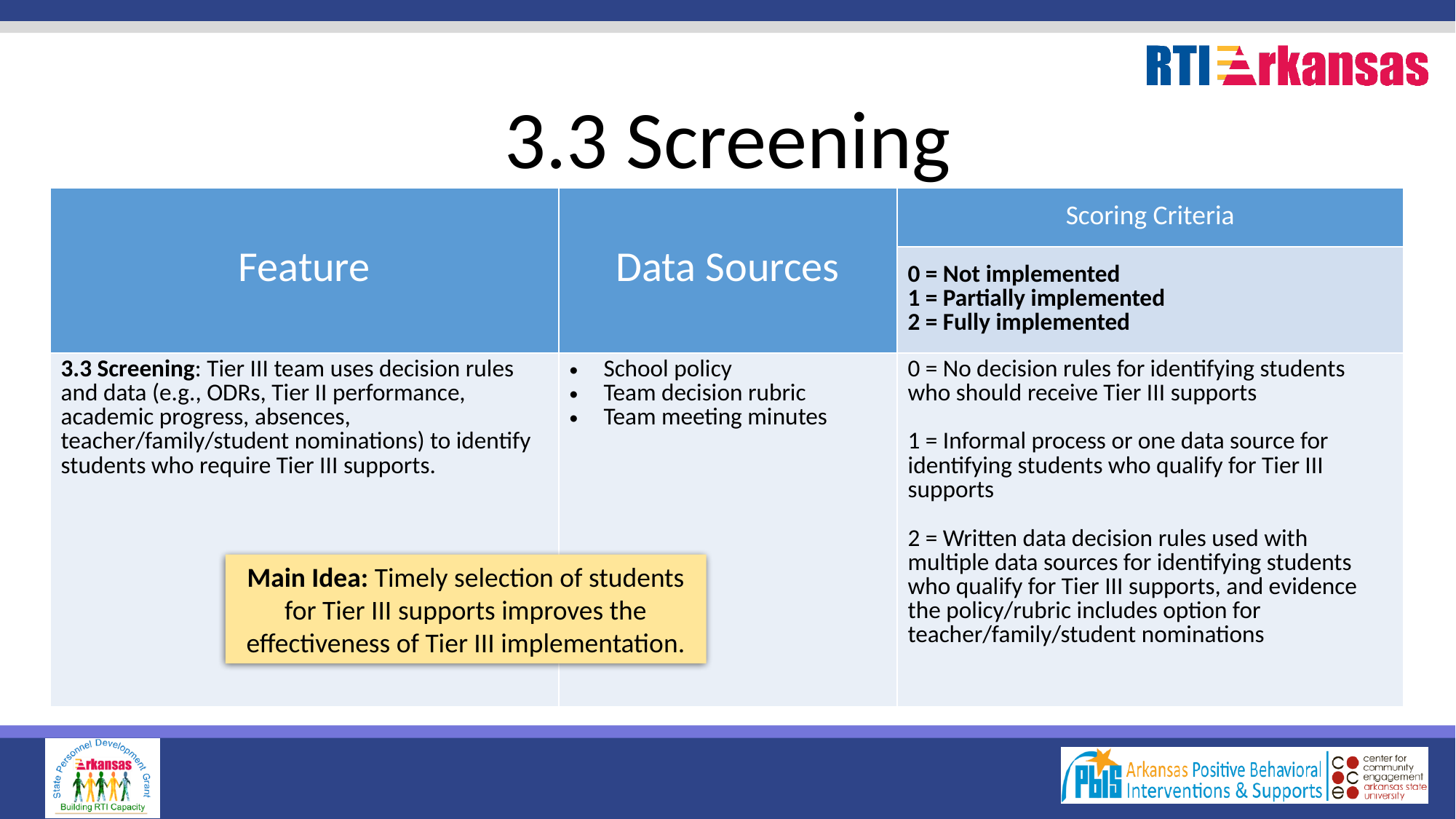

# 3.3 Screening
| Feature | Data Sources | Scoring Criteria |
| --- | --- | --- |
|  |  | 0 = Not implemented 1 = Partially implemented 2 = Fully implemented |
| 3.3 Screening: Tier III team uses decision rules and data (e.g., ODRs, Tier II performance, academic progress, absences, teacher/family/student nominations) to identify students who require Tier III supports. | School policy Team decision rubric Team meeting minutes | 0 = No decision rules for identifying students who should receive Tier III supports 1 = Informal process or one data source for identifying students who qualify for Tier III supports 2 = Written data decision rules used with multiple data sources for identifying students who qualify for Tier III supports, and evidence the policy/rubric includes option for teacher/family/student nominations |
Main Idea: Timely selection of students for Tier III supports improves the effectiveness of Tier III implementation.